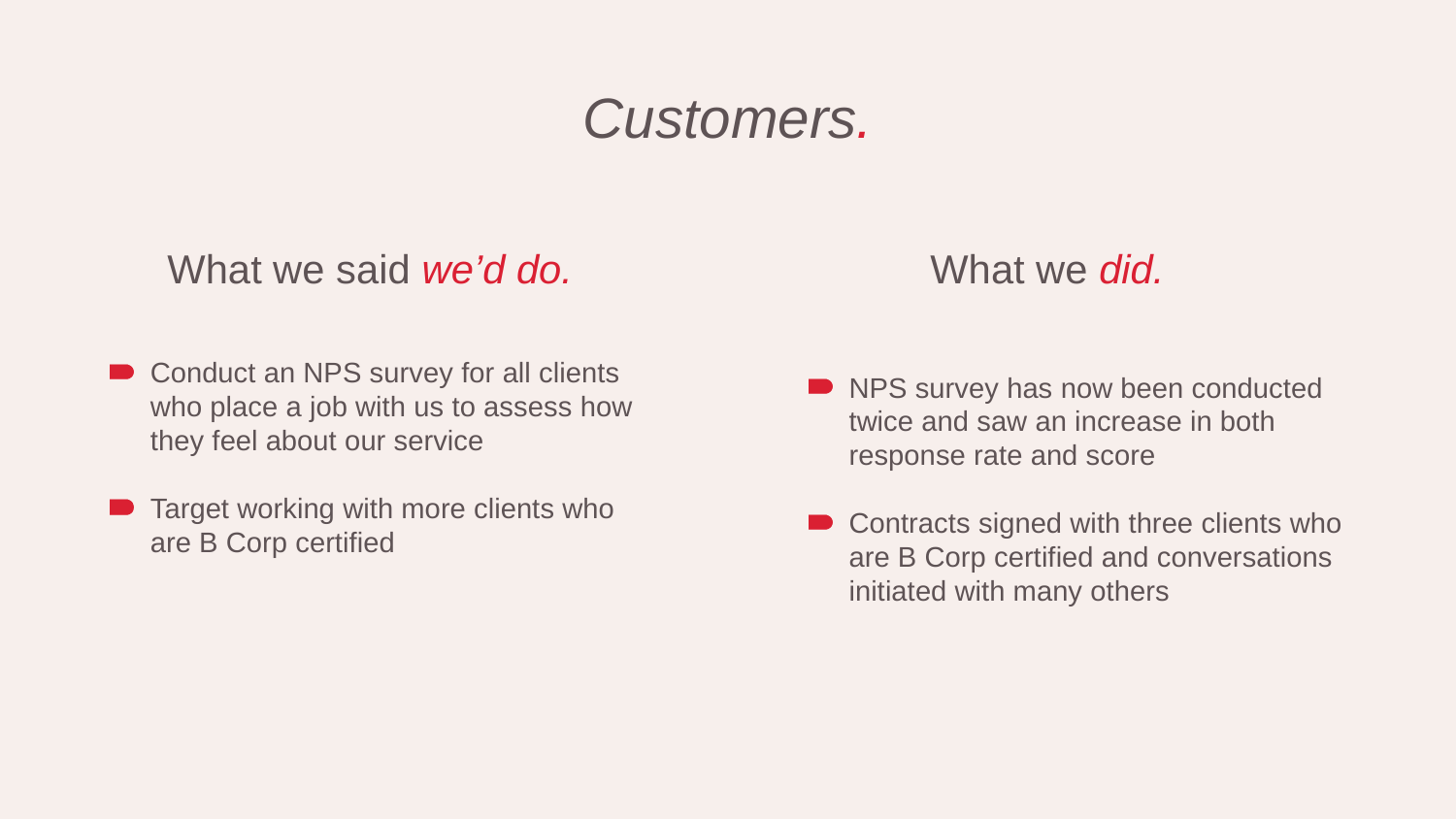

Customers.
What we said we’d do.
What we did.
NPS survey has now been conducted twice and saw an increase in both response rate and score

Contracts signed with three clients who are B Corp certified and conversations initiated with many others
Conduct an NPS survey for all clients who place a job with us to assess how they feel about our service

Target working with more clients who are B Corp certified